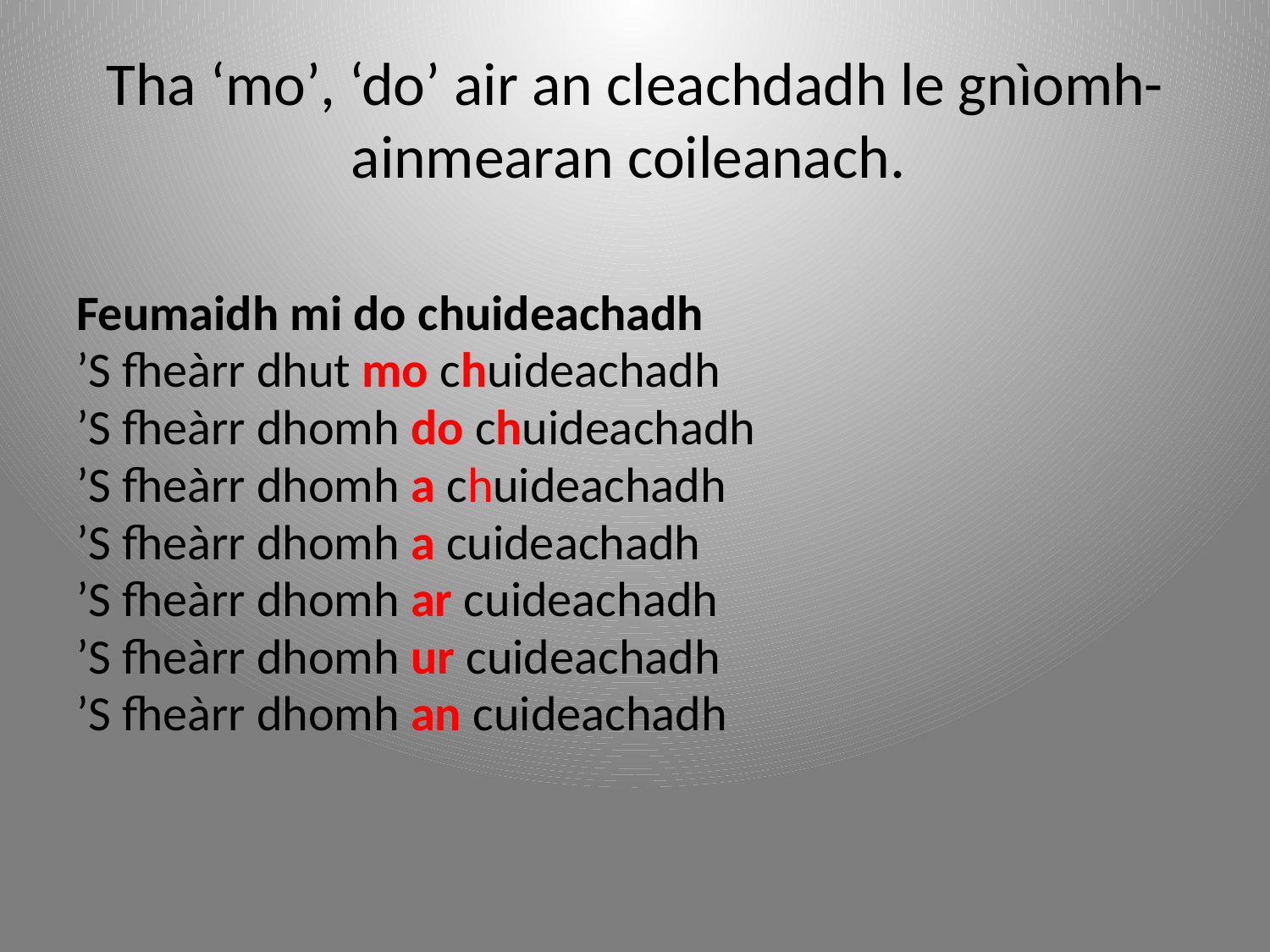

# Tha ‘mo’, ‘do’ air an cleachdadh le gnìomh-ainmearan coileanach.
Feumaidh mi do chuideachadh
’S fheàrr dhut mo chuideachadh
’S fheàrr dhomh do chuideachadh
’S fheàrr dhomh a chuideachadh
’S fheàrr dhomh a cuideachadh
’S fheàrr dhomh ar cuideachadh
’S fheàrr dhomh ur cuideachadh
’S fheàrr dhomh an cuideachadh